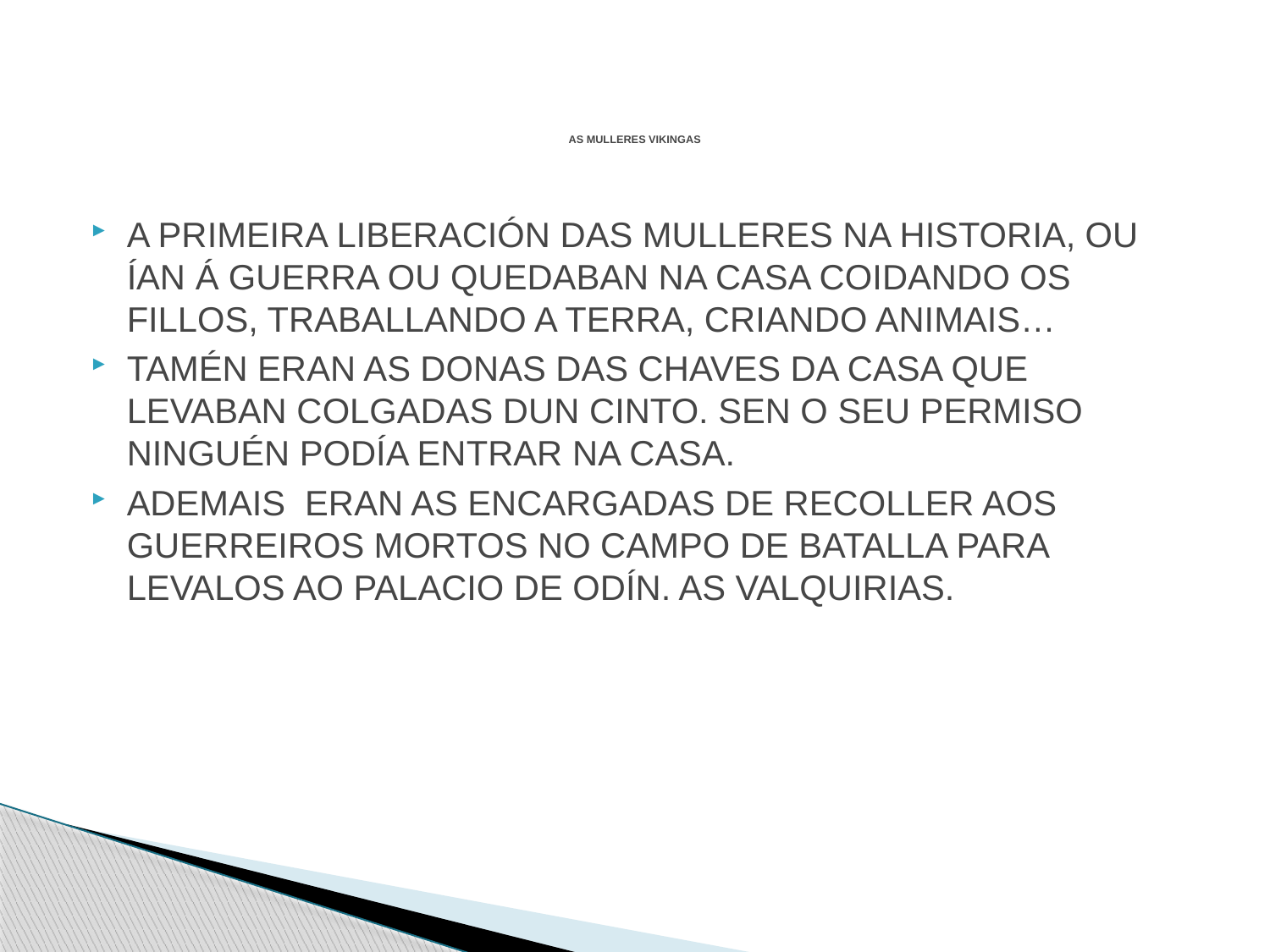

# AS MULLERES VIKINGAS
A PRIMEIRA LIBERACIÓN DAS MULLERES NA HISTORIA, OU ÍAN Á GUERRA OU QUEDABAN NA CASA COIDANDO OS FILLOS, TRABALLANDO A TERRA, CRIANDO ANIMAIS…
TAMÉN ERAN AS DONAS DAS CHAVES DA CASA QUE LEVABAN COLGADAS DUN CINTO. SEN O SEU PERMISO NINGUÉN PODÍA ENTRAR NA CASA.
ADEMAIS  ERAN AS ENCARGADAS DE RECOLLER AOS GUERREIROS MORTOS NO CAMPO DE BATALLA PARA LEVALOS AO PALACIO DE ODÍN. AS VALQUIRIAS.